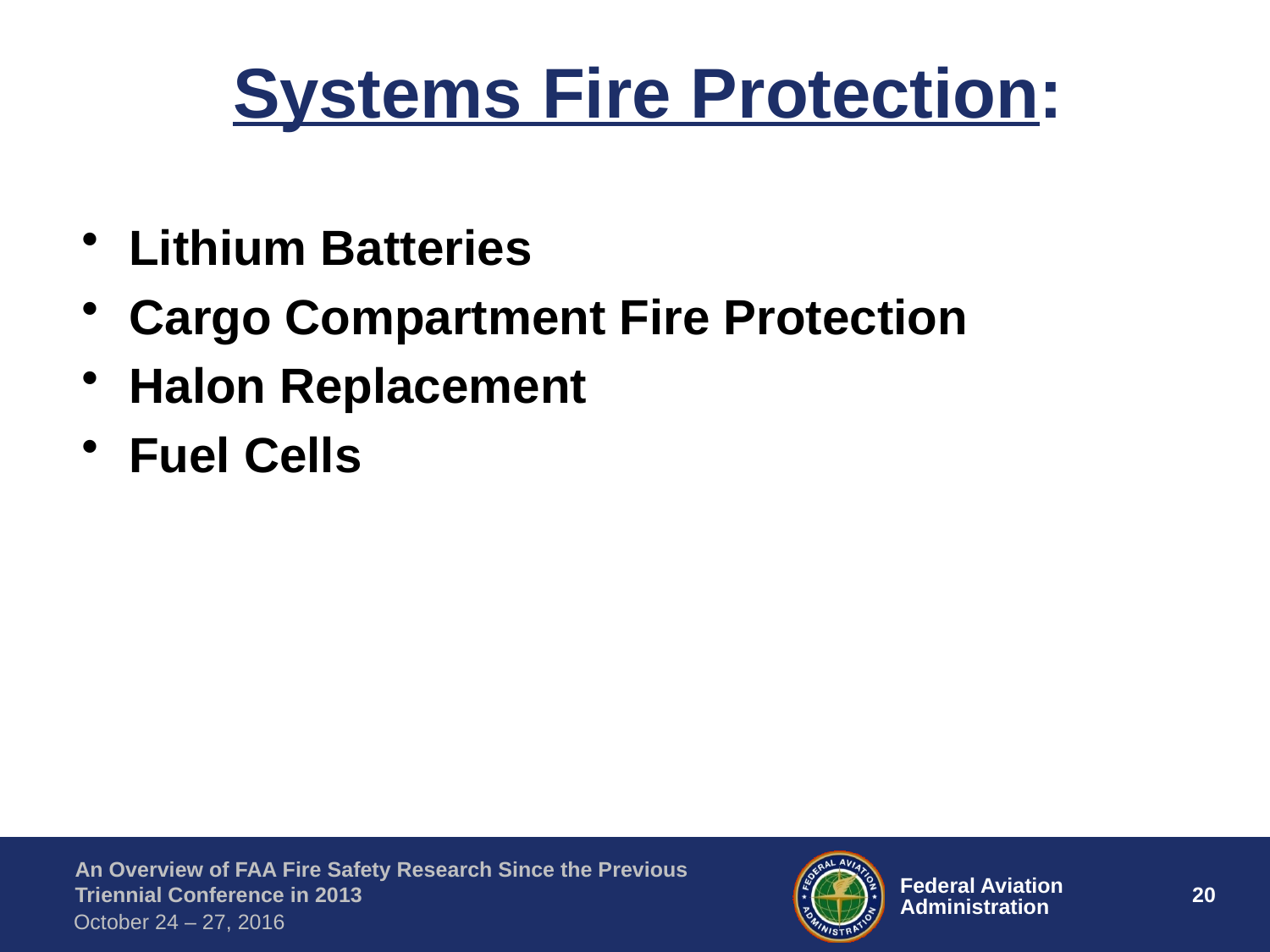

# Systems Fire Protection:
Lithium Batteries
Cargo Compartment Fire Protection
Halon Replacement
Fuel Cells